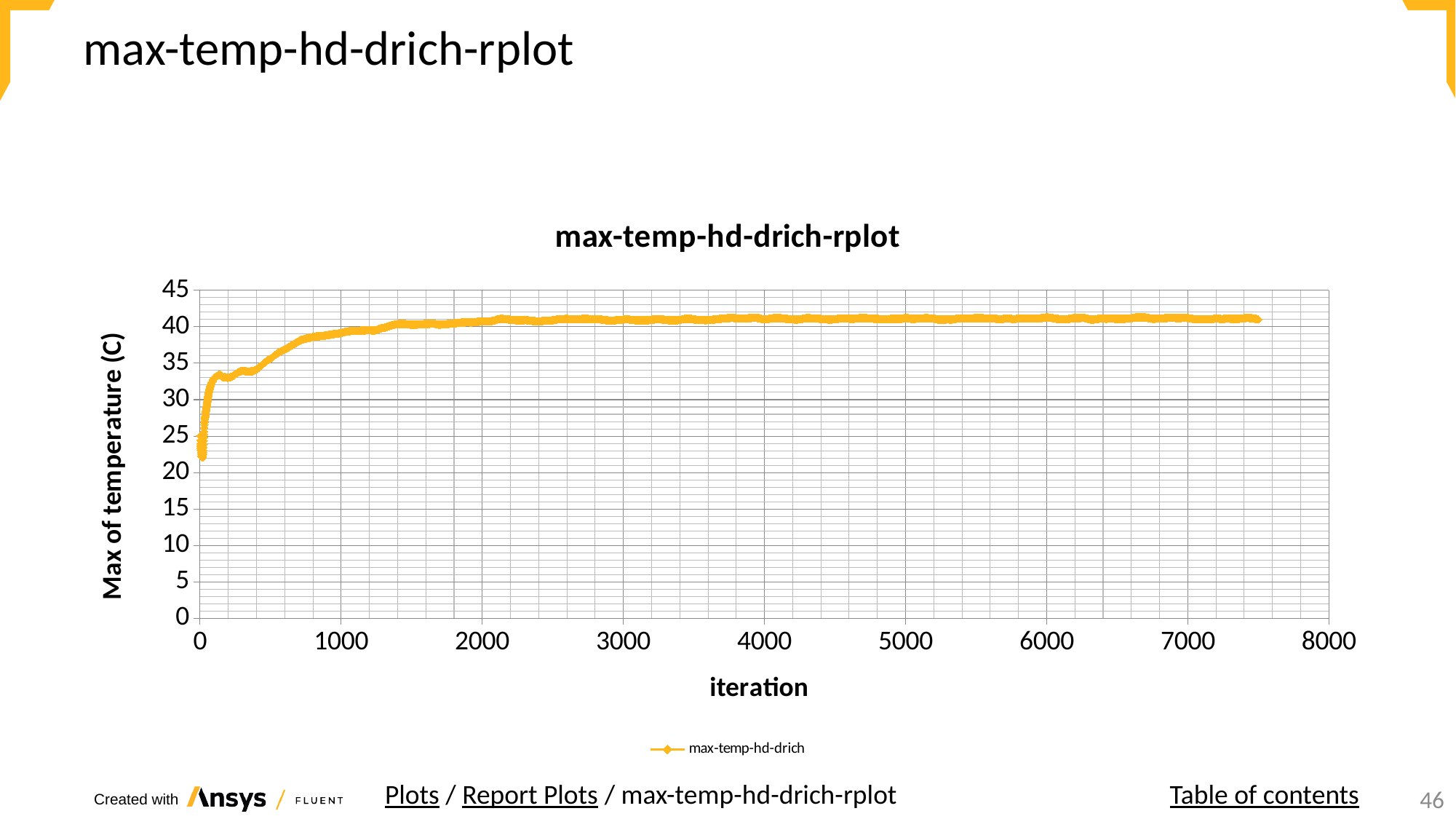

# max-temp-hd-drich-rplot

### Chart: max-temp-hd-drich-rplot

| Category | max-temp-hd-drich |
|---|---|
Plots / Report Plots / max-temp-hd-drich-rplot
Table of contents
46